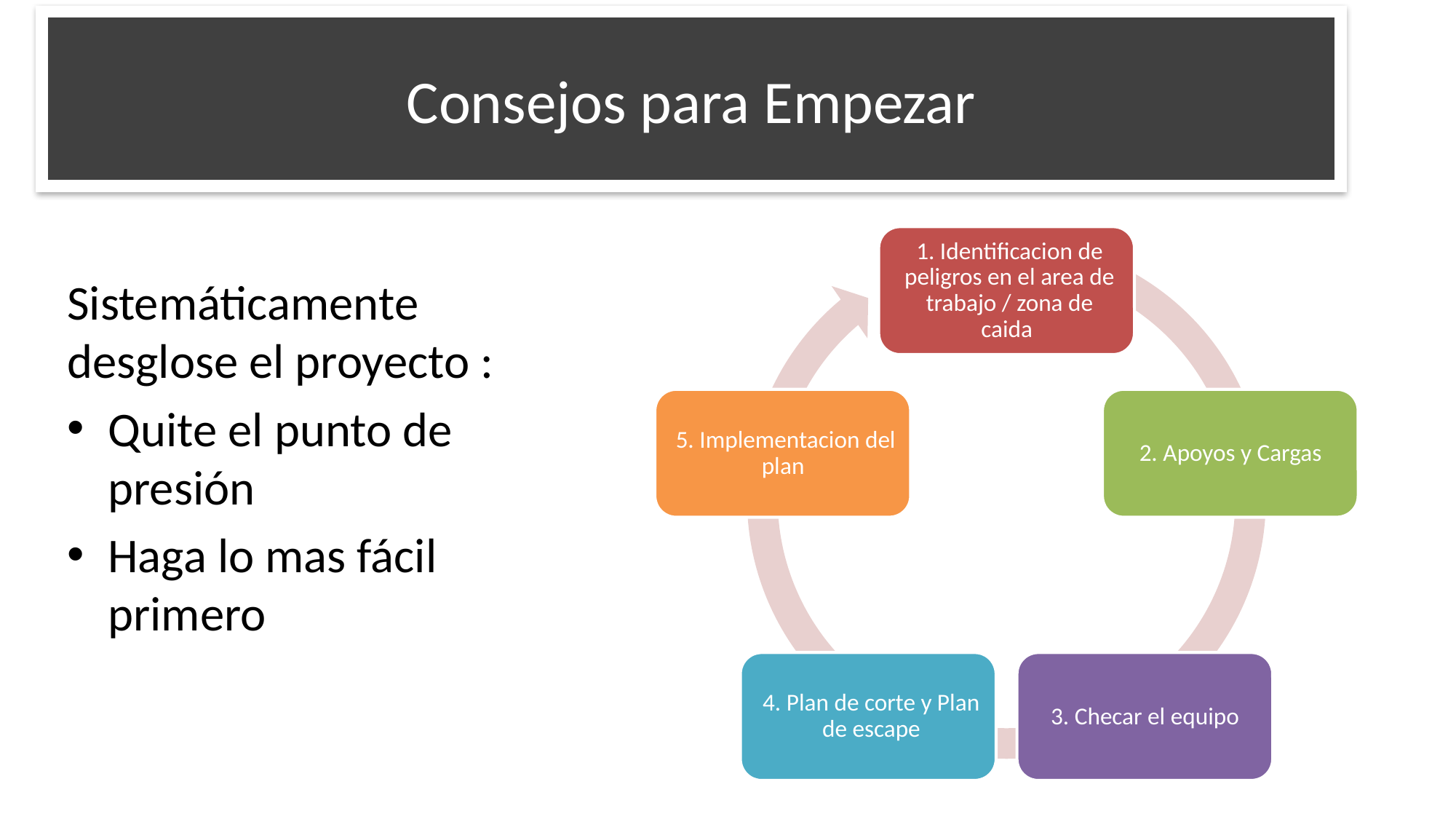

Consejos para Empezar

Tip to Get Started

Sistemáticamente desglose el proyecto :
Quite el punto de presión
Haga lo mas fácil primero

1. Identificacion de peligros en el area de trabajo / zona de caida
2. Apoyos y Cargas
3. Checar el equipo
4. Plan de corte y Plan de escape
5. Implementacion del plan